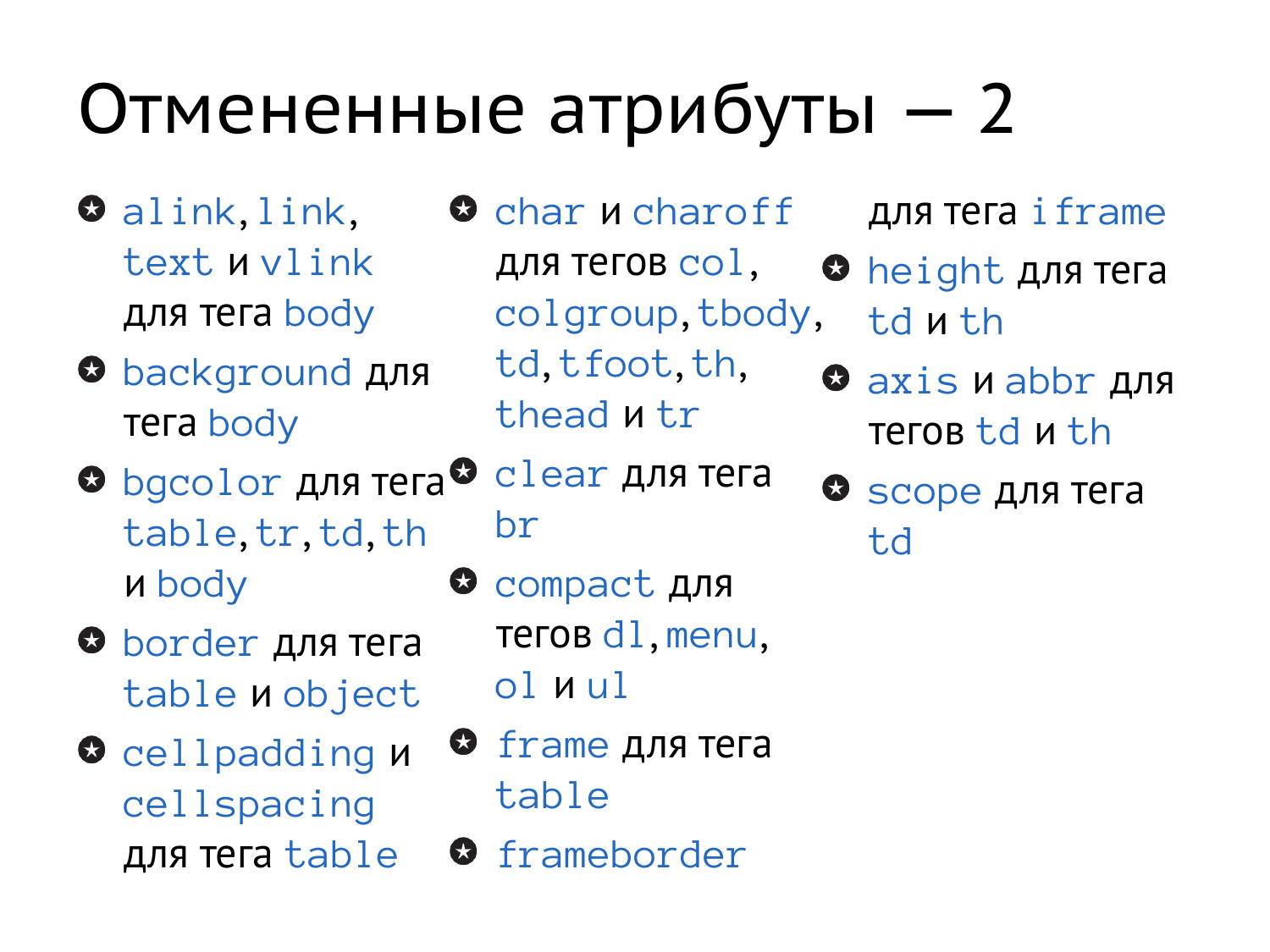

# Отмененные атрибуты — 2
alink, link, text и vlink для тега body
background для тега body
bgcolor для тега table, tr, td, th и body
border для тега table и object
cellpadding и cellspacing для тега table
char и charoff для тегов col, colgroup, tbody, td, tfoot, th, thead и tr
clear для тега br
compact для тегов dl, menu, ol и ul
frame для тега table
frameborder для тега iframe
height для тега td и th
axis и abbr для тегов td и th
scope для тега td